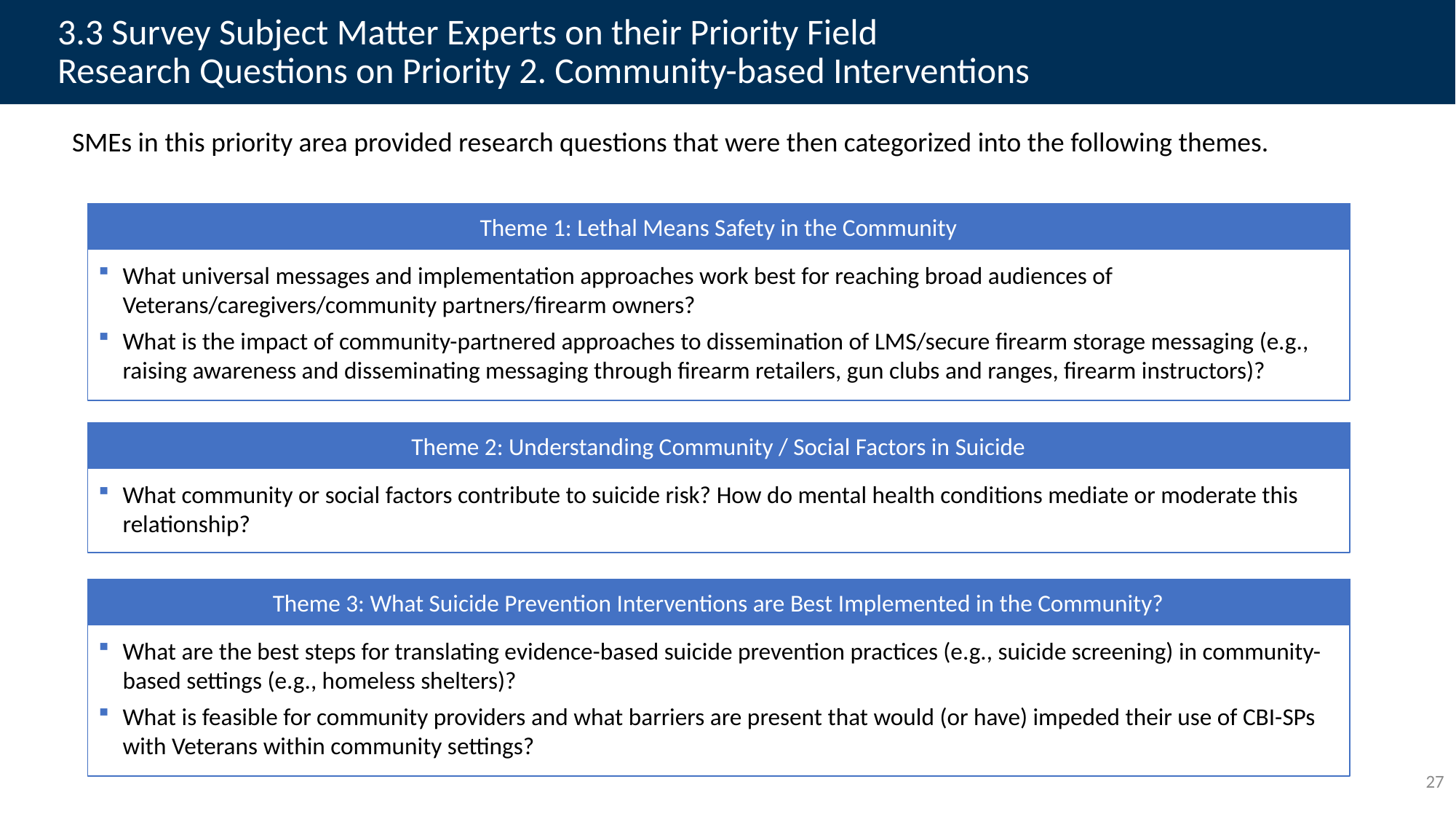

# 3.3 Survey Subject Matter Experts on their Priority Field Research Questions on Priority 2. Community-based Interventions
SMEs in this priority area provided research questions that were then categorized into the following themes.
Theme 1: Lethal Means Safety in the Community
What universal messages and implementation approaches work best for reaching broad audiences of Veterans/caregivers/community partners/firearm owners?
What is the impact of community-partnered approaches to dissemination of LMS/secure firearm storage messaging (e.g., raising awareness and disseminating messaging through firearm retailers, gun clubs and ranges, firearm instructors)?
Theme 2: Understanding Community / Social Factors in Suicide
What community or social factors contribute to suicide risk? How do mental health conditions mediate or moderate this relationship?
Theme 3: What Suicide Prevention Interventions are Best Implemented in the Community?
What are the best steps for translating evidence-based suicide prevention practices (e.g., suicide screening) in community-based settings (e.g., homeless shelters)?
What is feasible for community providers and what barriers are present that would (or have) impeded their use of CBI-SPs with Veterans within community settings?
27